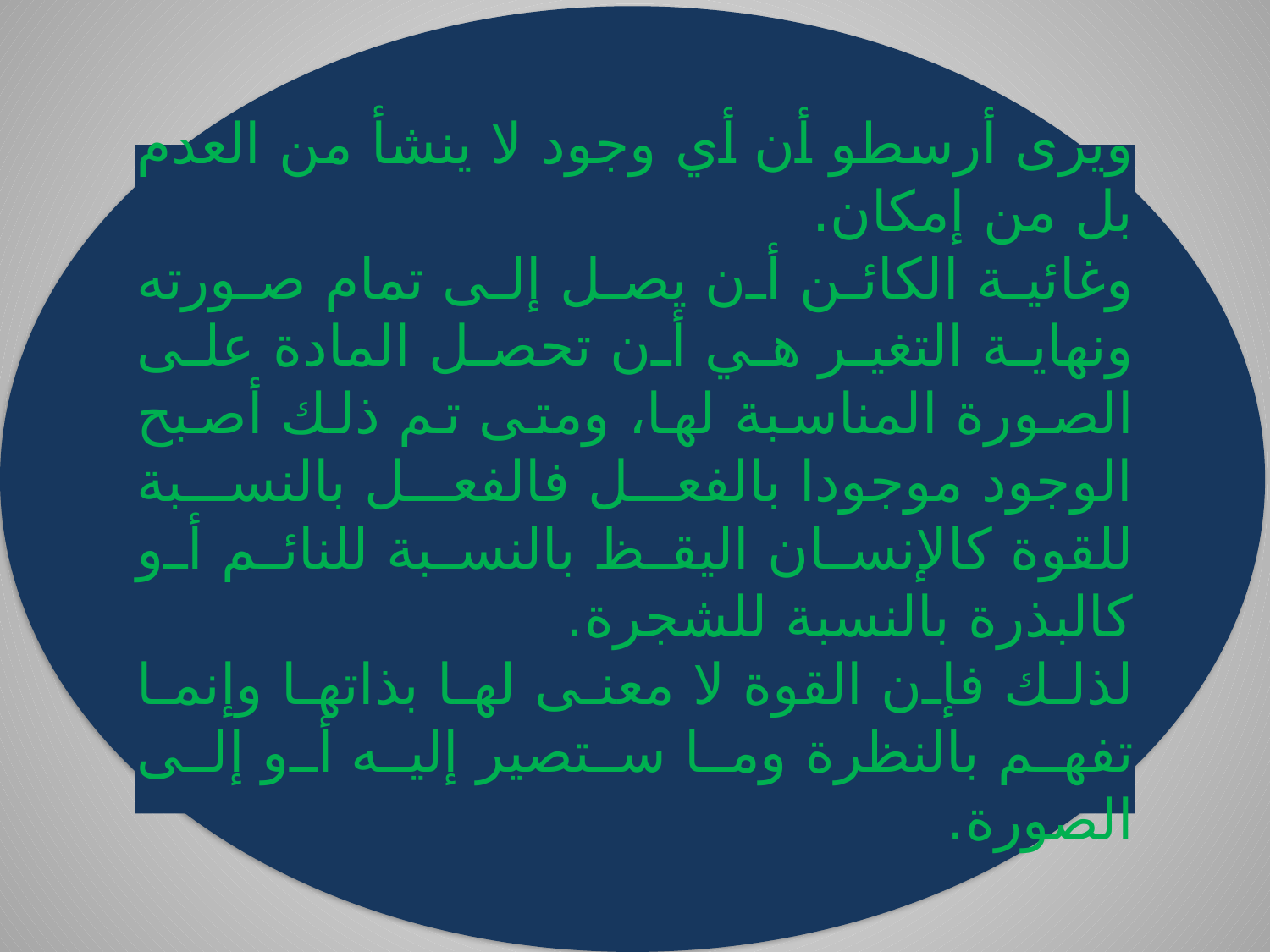

ويرى أرسطو أن أي وجود لا ينشأ من العدم بل من إمكان.
وغائية الكائن أن يصل إلى تمام صورته ونهاية التغير هي أن تحصل المادة على الصورة المناسبة لها، ومتى تم ذلك أصبح الوجود موجودا بالفعل فالفعل بالنسبة للقوة كالإنسان اليقظ بالنسبة للنائم أو كالبذرة بالنسبة للشجرة.
لذلك فإن القوة لا معنى لها بذاتها وإنما تفهم بالنظرة وما ستصير إليه أو إلى الصورة.